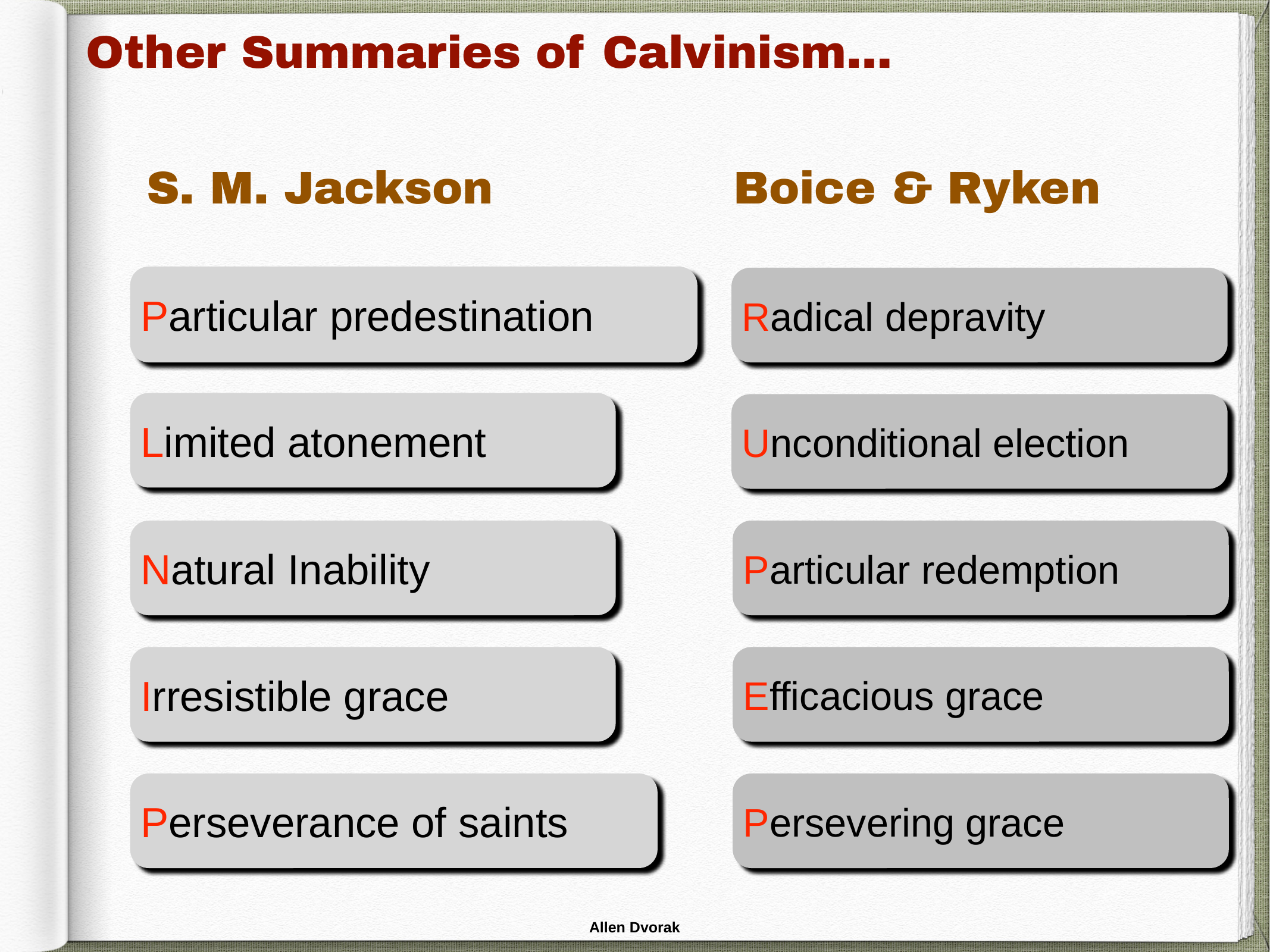

Other Summaries of Calvinism…
S. M. Jackson
Boice & Ryken
Particular predestination
Radical depravity
Limited atonement
Unconditional election
Natural Inability
Particular redemption
Irresistible grace
Efficacious grace
Perseverance of saints
Persevering grace
8